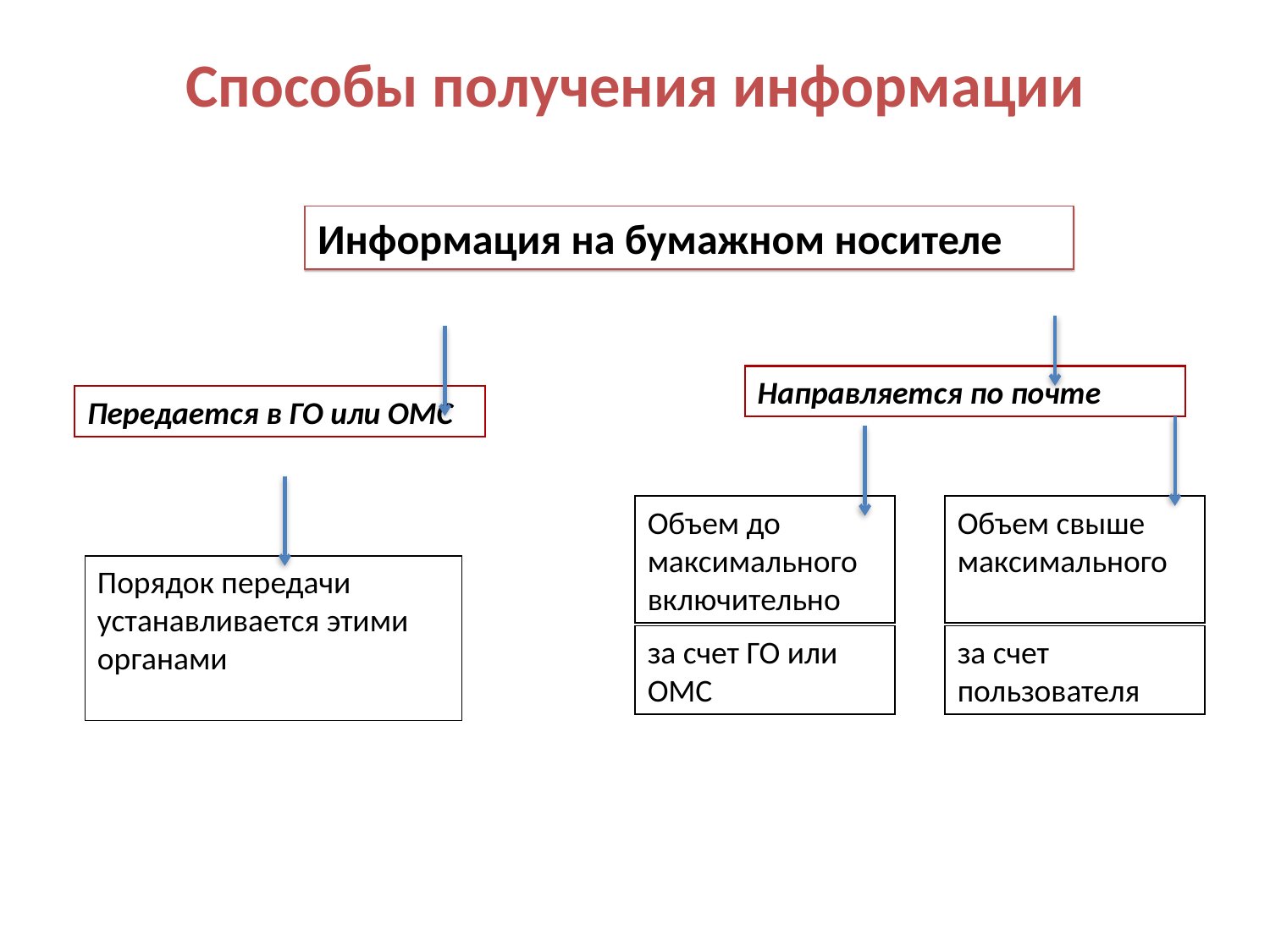

# Способы получения информации
Информация на бумажном носителе
Направляется по почте
Передается в ГО или ОМС
Объем до максимального включительно
Объем свыше максимального

Порядок передачи устанавливается этими органами

за счет ГО или ОМС
за счет пользователя